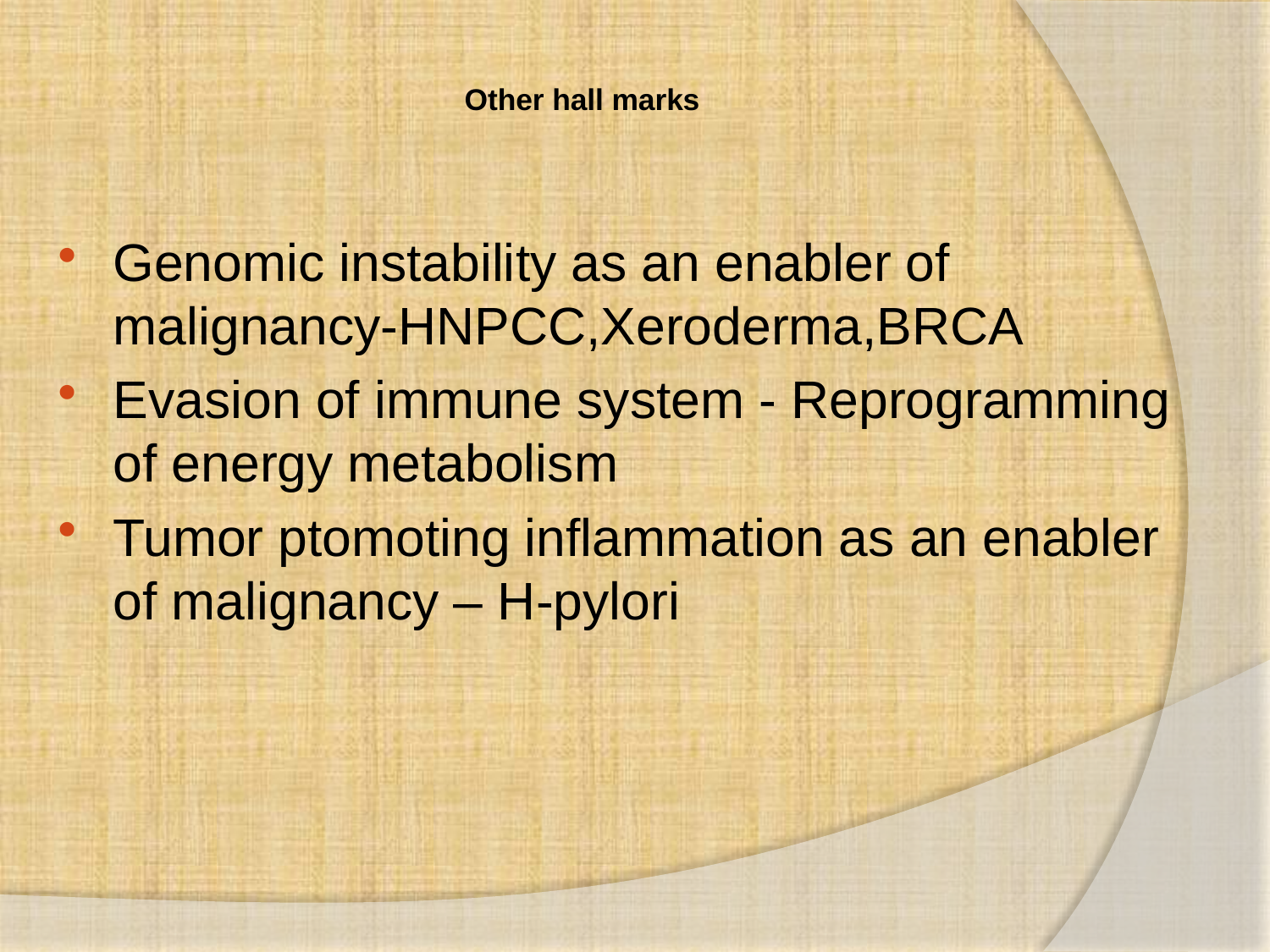

# Other hall marks
Genomic instability as an enabler of malignancy-HNPCC,Xeroderma,BRCA
Evasion of immune system - Reprogramming of energy metabolism
Tumor ptomoting inflammation as an enabler of malignancy – H-pylori